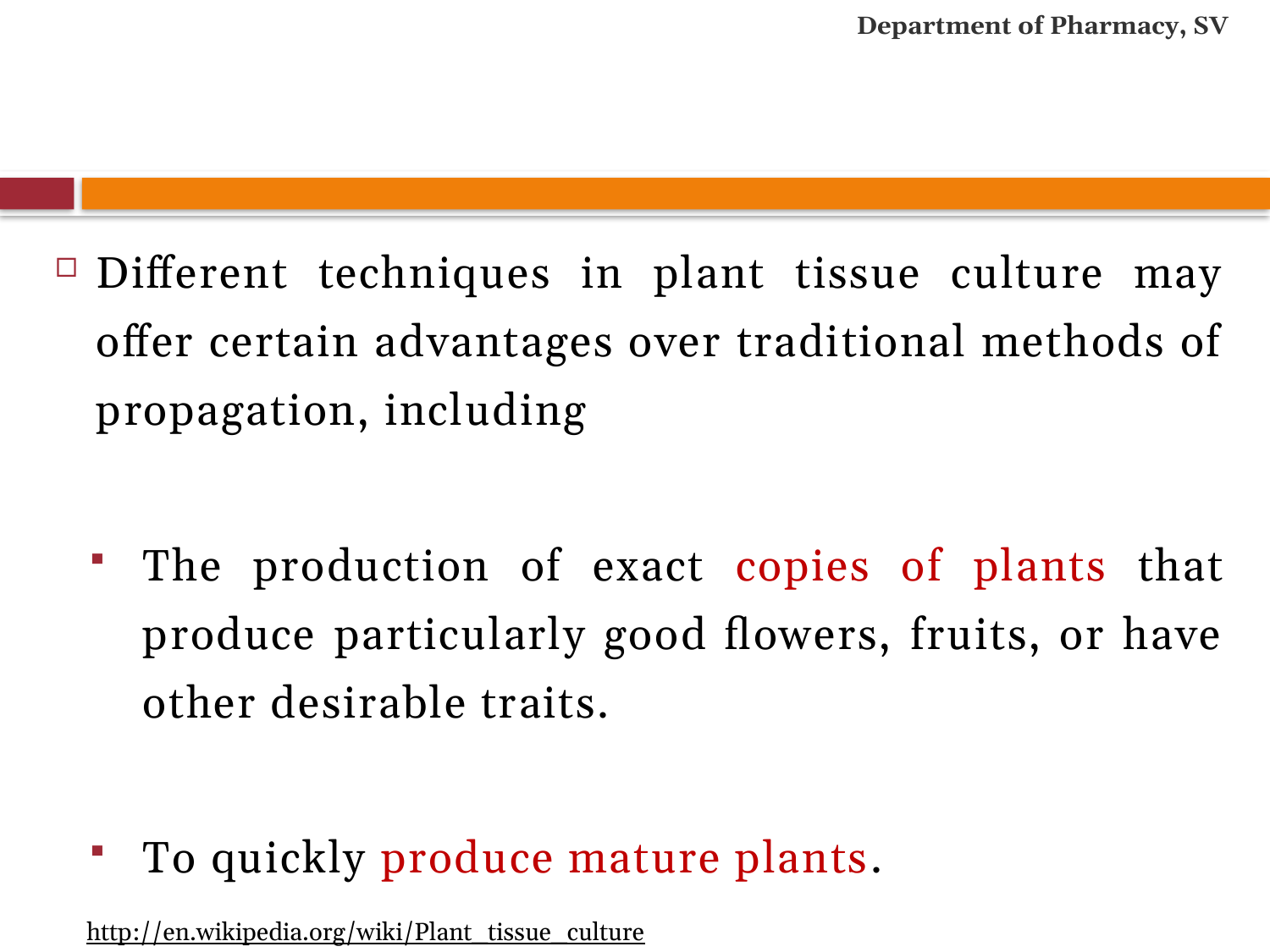

Department of Pharmacy, SV
#
Different techniques in plant tissue culture may offer certain advantages over traditional methods of propagation, including

The production of exact copies of plants that produce particularly good flowers, fruits, or have other desirable traits.

To quickly produce mature plants.

http://en.wikipedia.org/wiki/Plant_tissue_culture